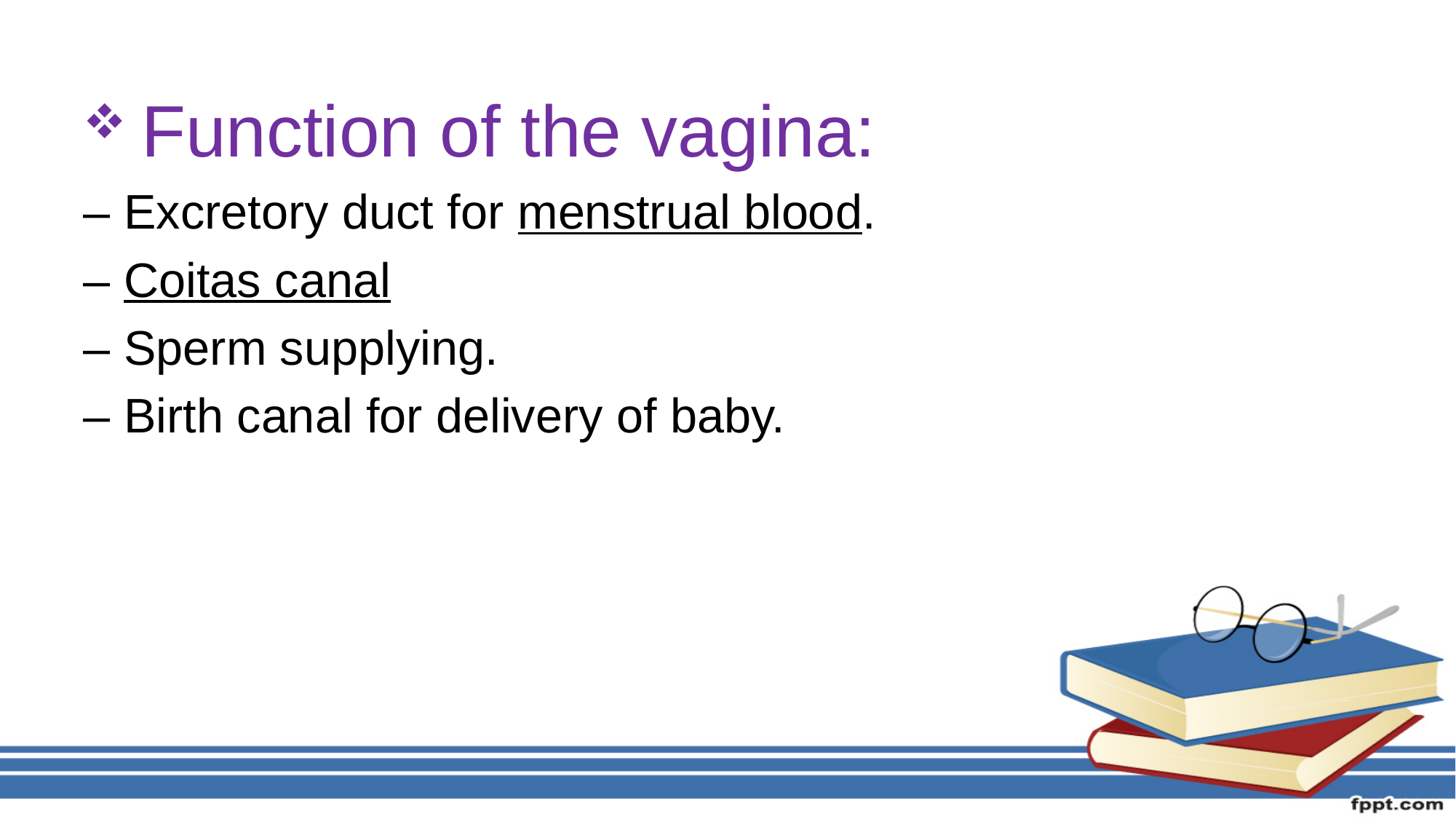

Function of the vagina:
– Excretory duct for menstrual blood.
– Coitas canal
– Sperm supplying.
– Birth canal for delivery of baby.